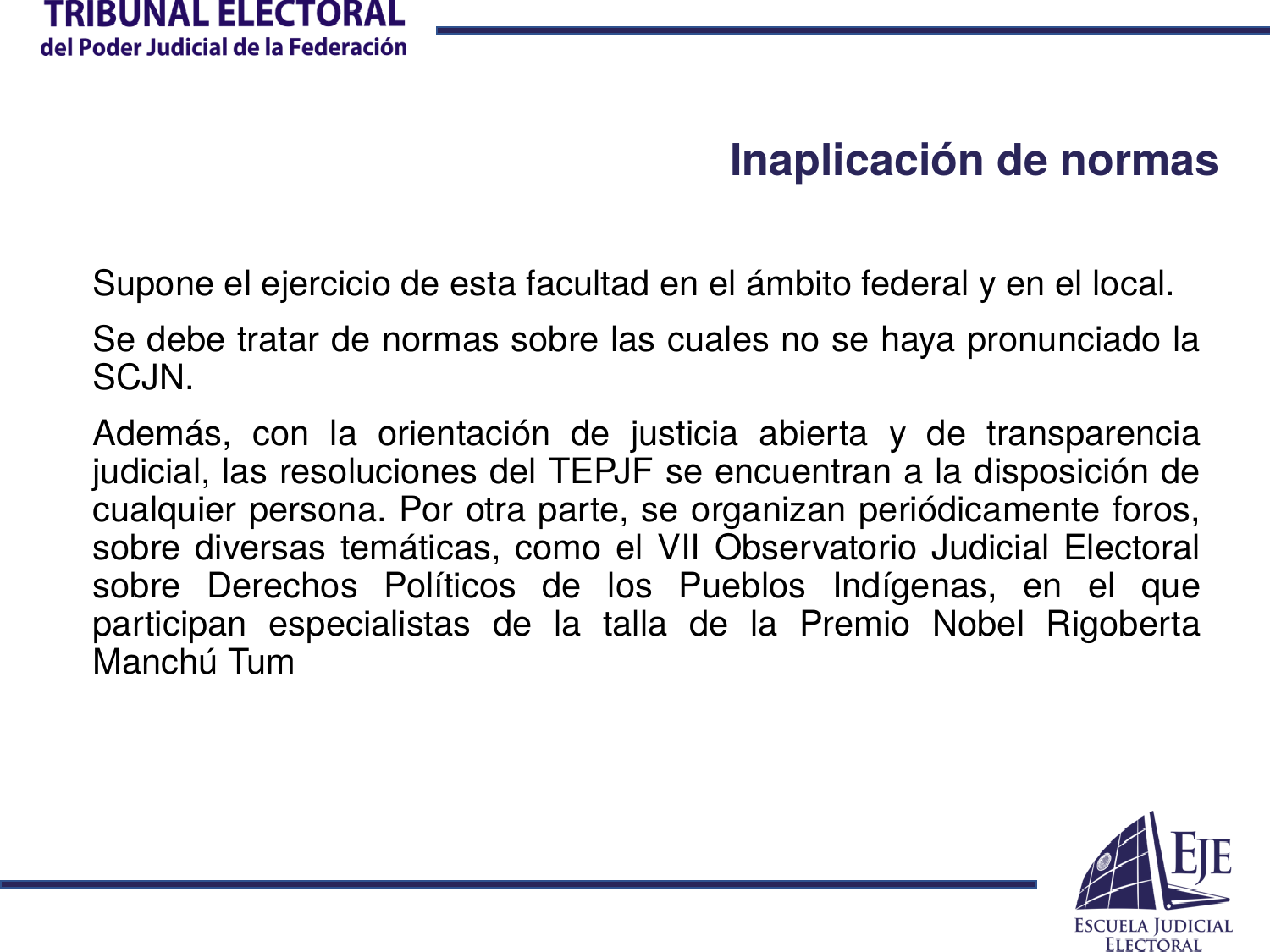

# Inaplicación de normas
Supone el ejercicio de esta facultad en el ámbito federal y en el local.
Se debe tratar de normas sobre las cuales no se haya pronunciado la SCJN.
Además, con la orientación de justicia abierta y de transparencia judicial, las resoluciones del TEPJF se encuentran a la disposición de cualquier persona. Por otra parte, se organizan periódicamente foros, sobre diversas temáticas, como el VII Observatorio Judicial Electoral sobre Derechos Políticos de los Pueblos Indígenas, en el que participan especialistas de la talla de la Premio Nobel Rigoberta Manchú Tum